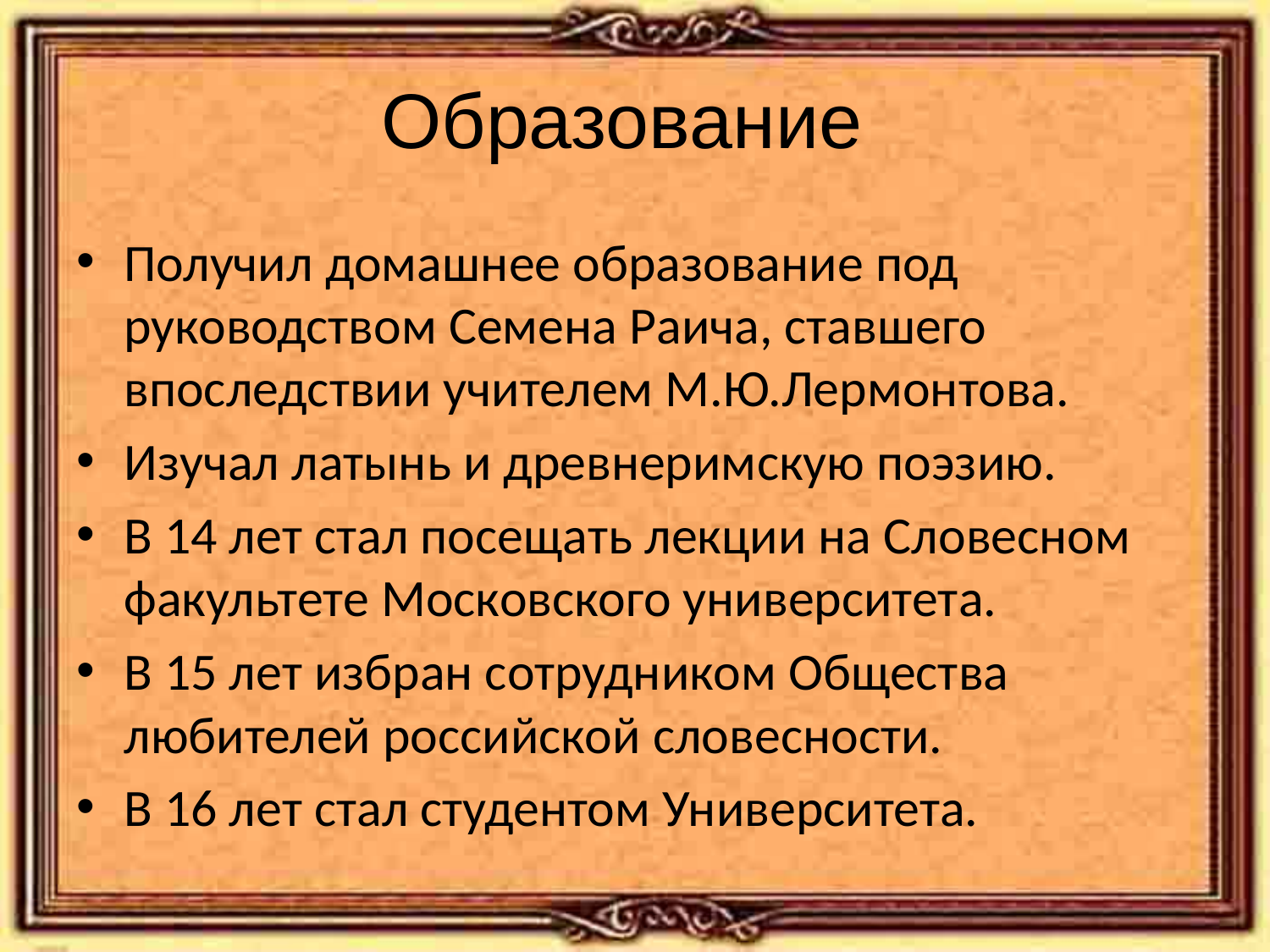

# Образование
Получил домашнее образование под руководством Семена Раича, ставшего впоследствии учителем М.Ю.Лермонтова.
Изучал латынь и древнеримскую поэзию.
В 14 лет стал посещать лекции на Словесном факультете Московского университета.
В 15 лет избран сотрудником Общества любителей российской словесности.
В 16 лет стал студентом Университета.